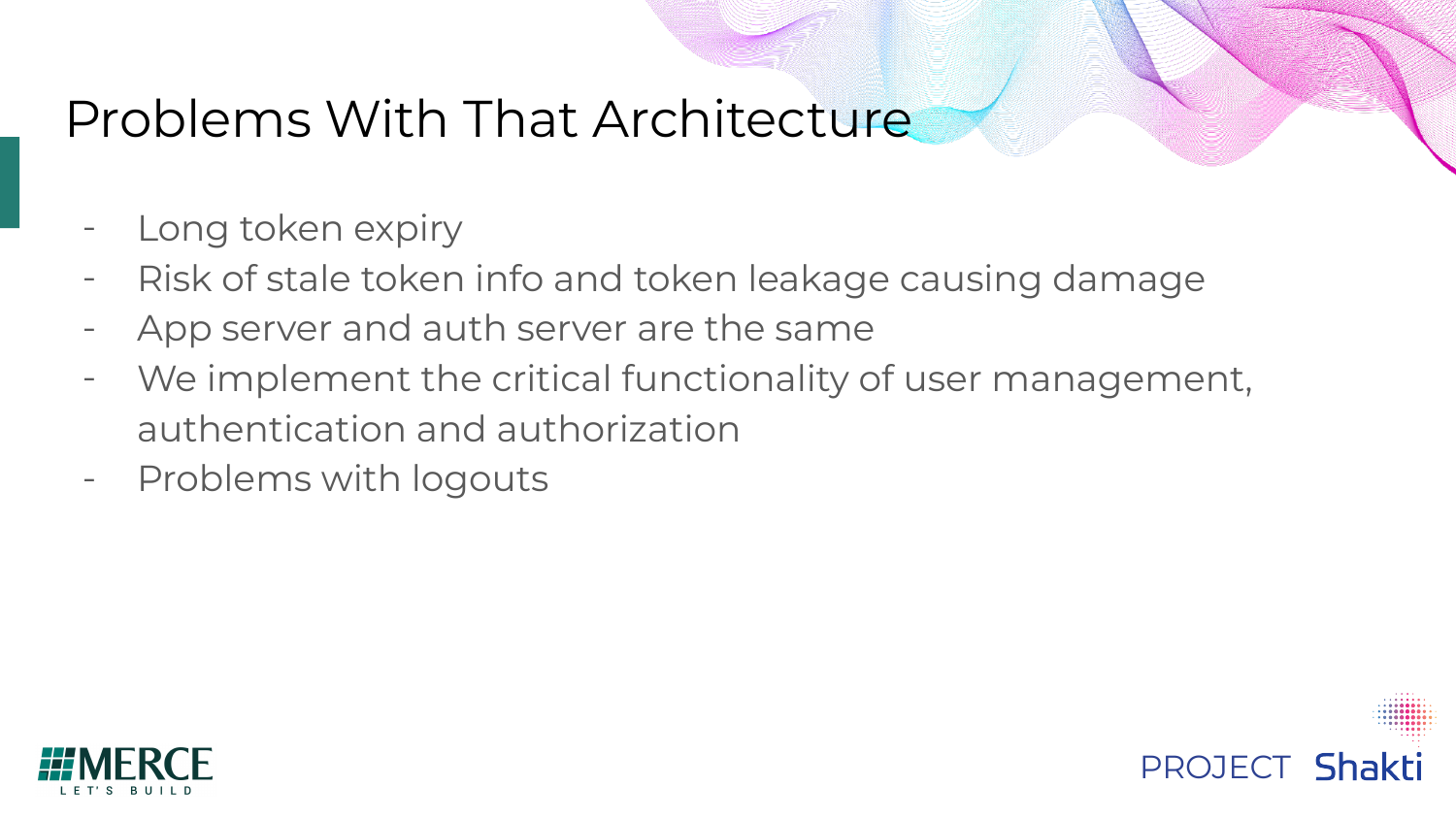

# Problems With That Architecture
Long token expiry
Risk of stale token info and token leakage causing damage
App server and auth server are the same
We implement the critical functionality of user management, authentication and authorization
Problems with logouts